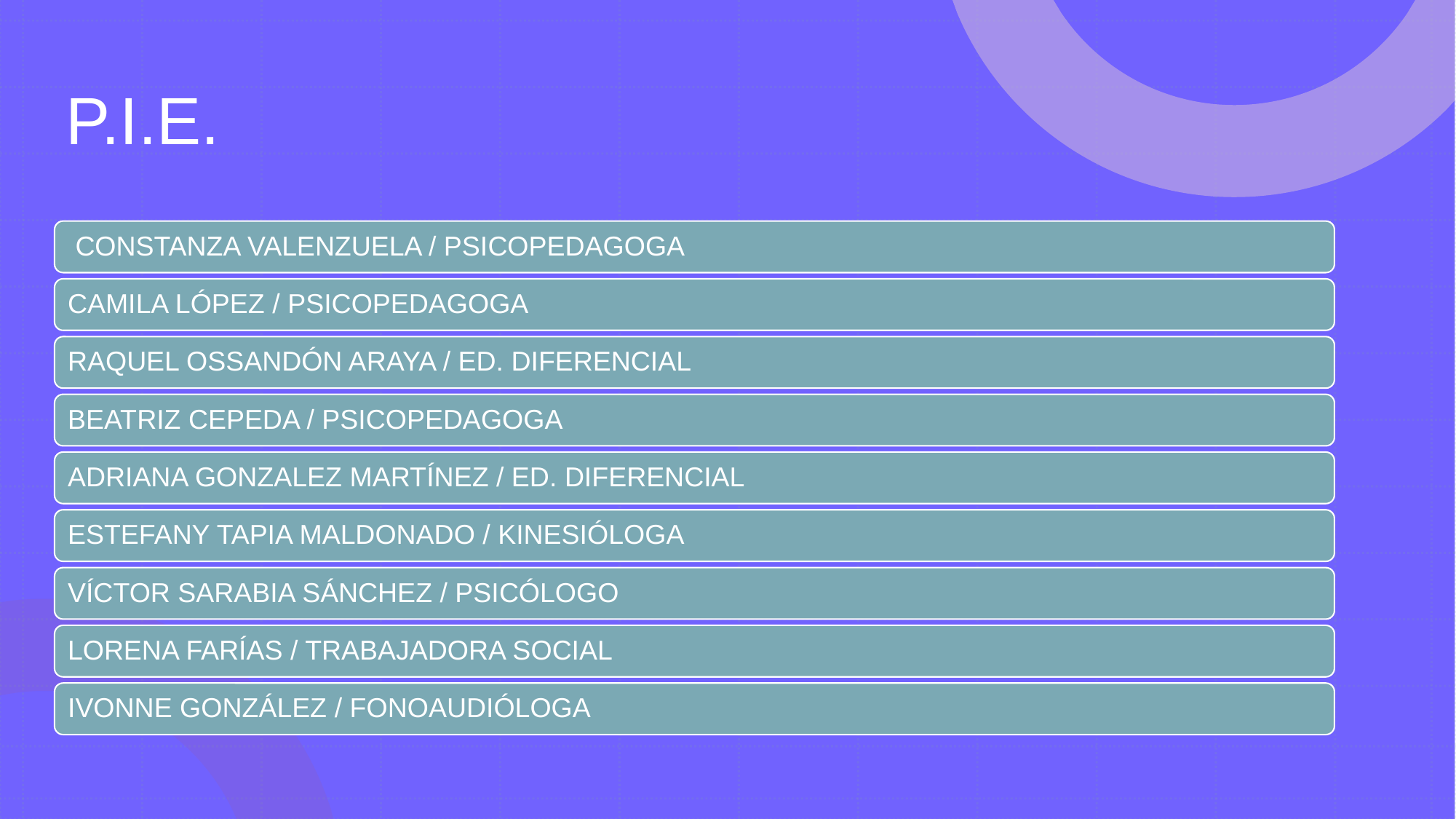

# P.I.E.
 CONSTANZA VALENZUELA / PSICOPEDAGOGA
CAMILA LÓPEZ / PSICOPEDAGOGA
RAQUEL OSSANDÓN ARAYA / ED. DIFERENCIAL
BEATRIZ CEPEDA / PSICOPEDAGOGA
ADRIANA GONZALEZ MARTÍNEZ / ED. DIFERENCIAL
ESTEFANY TAPIA MALDONADO / KINESIÓLOGA
VÍCTOR SARABIA SÁNCHEZ / PSICÓLOGO
LORENA FARÍAS / TRABAJADORA SOCIAL
IVONNE GONZÁLEZ / FONOAUDIÓLOGA